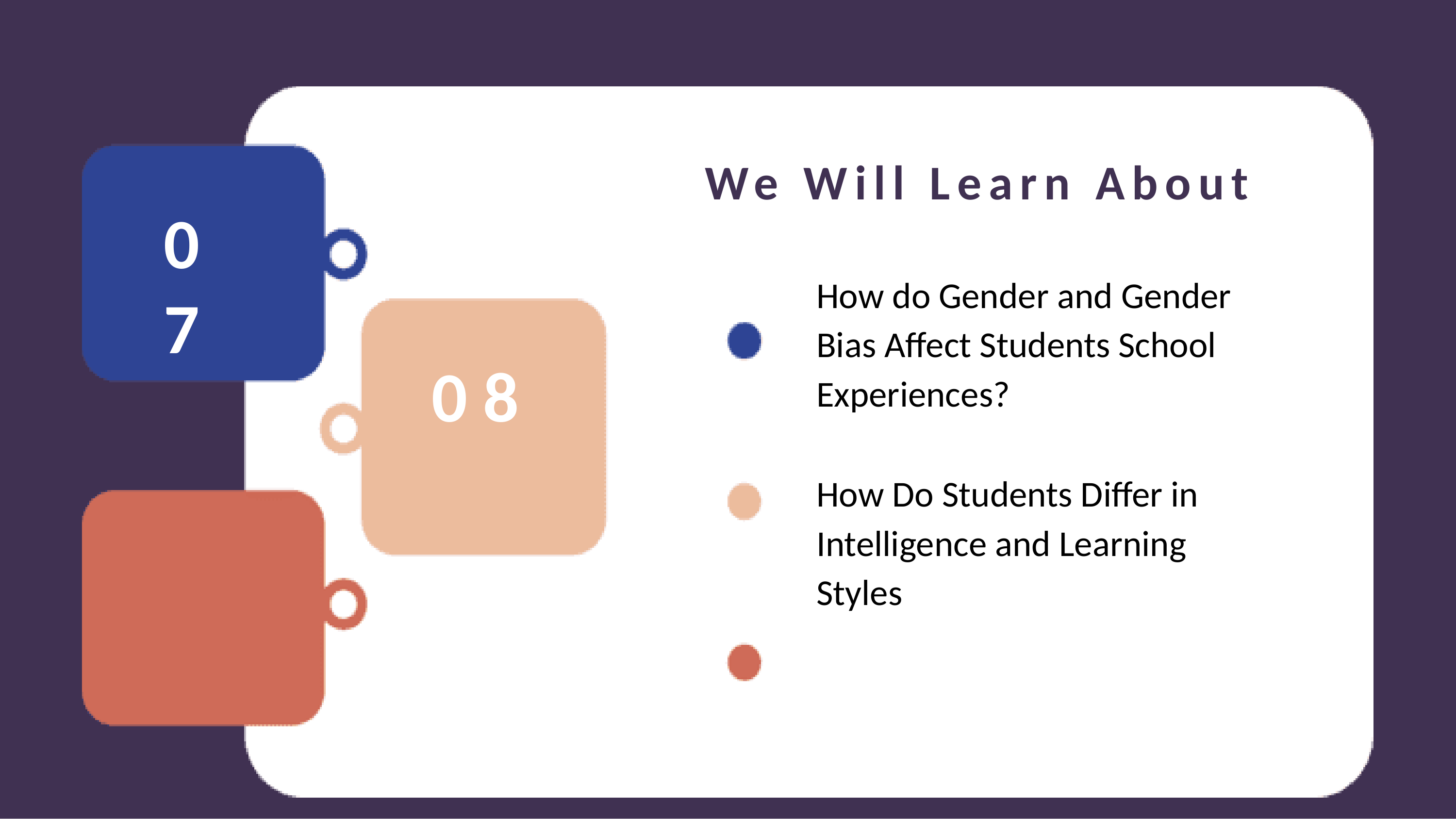

# We Will Learn About
07
How do Gender and Gender Bias Affect Students School Experiences?
08
How Do Students Differ in Intelligence and Learning Styles